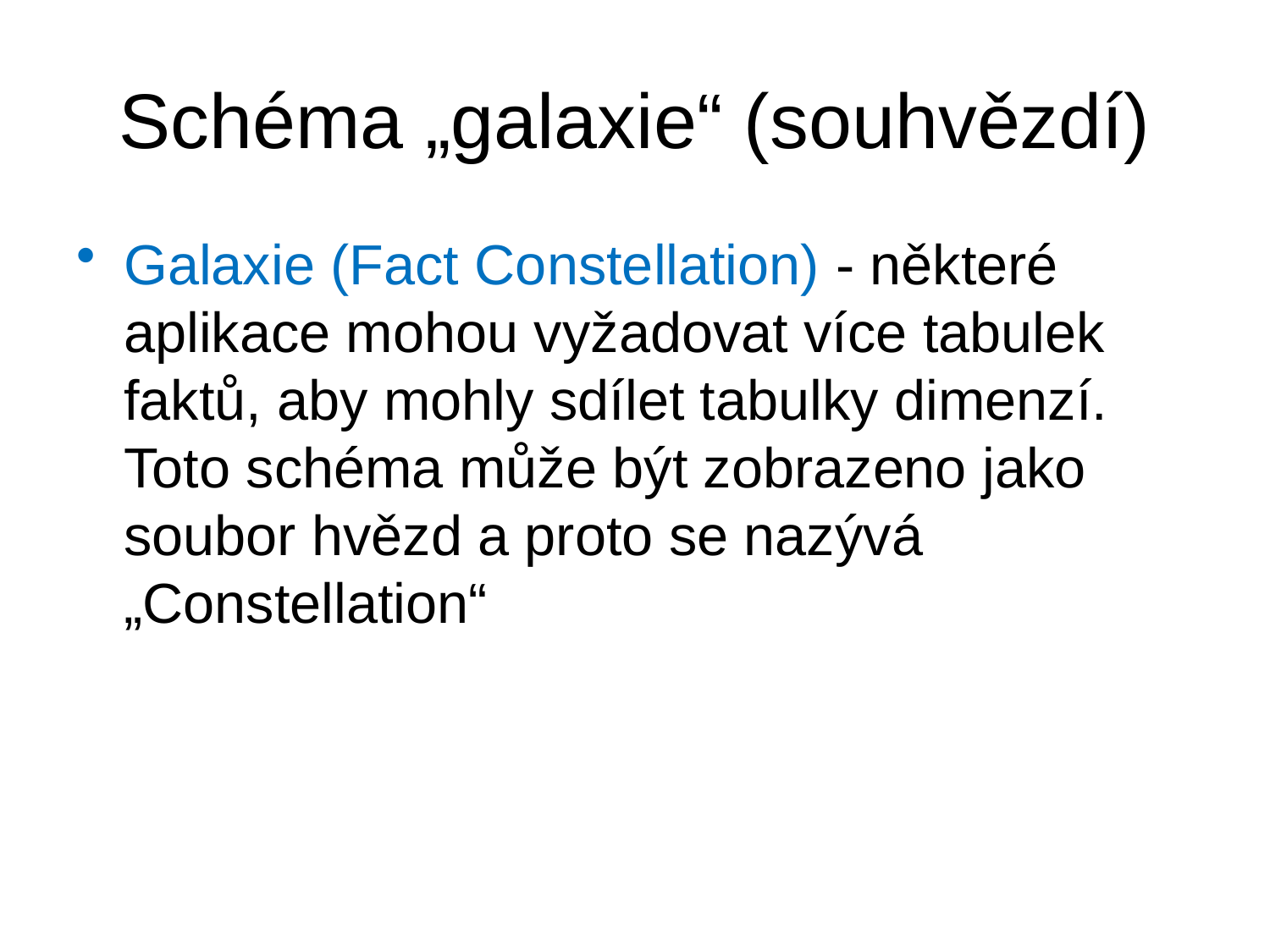

# Schéma „galaxie“ (souhvězdí)
Galaxie (Fact Constellation) - některé aplikace mohou vyžadovat více tabulek faktů, aby mohly sdílet tabulky dimenzí. Toto schéma může být zobrazeno jako soubor hvězd a proto se nazývá „Constellation“